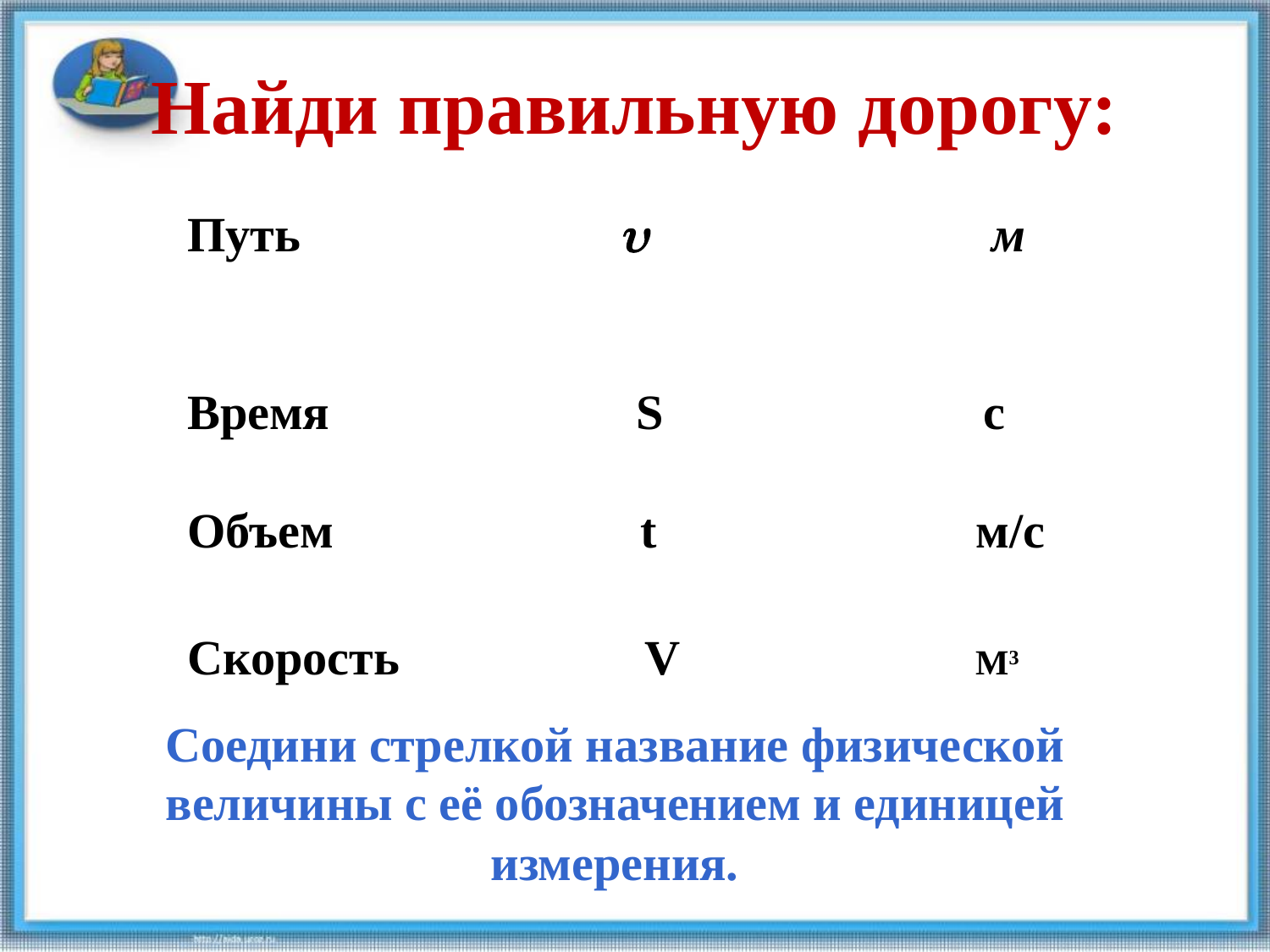

# Найди правильную дорогу:
Путь                          υ                            м

Время                         S                          с

Объем                         t                          м/с

Скорость                    V                        М3

Соедини стрелкой название физической величины с её обозначением и единицей измерения.